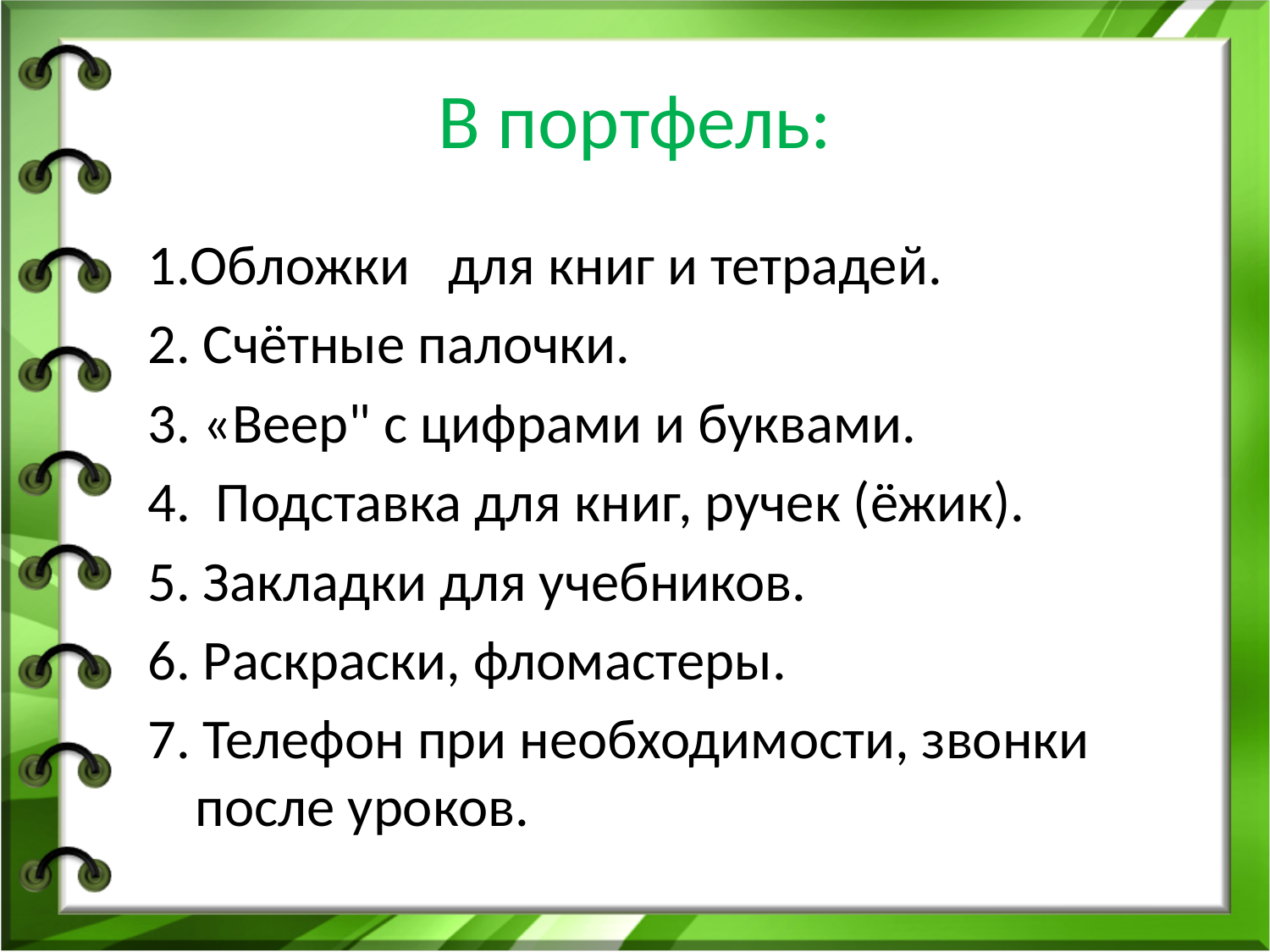

# В портфель:
1.Обложки   для книг и тетрадей.
2. Счётные палочки.
3. «Веер" с цифрами и буквами.
4.  Подставка для книг, ручек (ёжик).
5. Закладки для учебников.
6. Раскраски, фломастеры.
7. Телефон при необходимости, звонки после уроков.